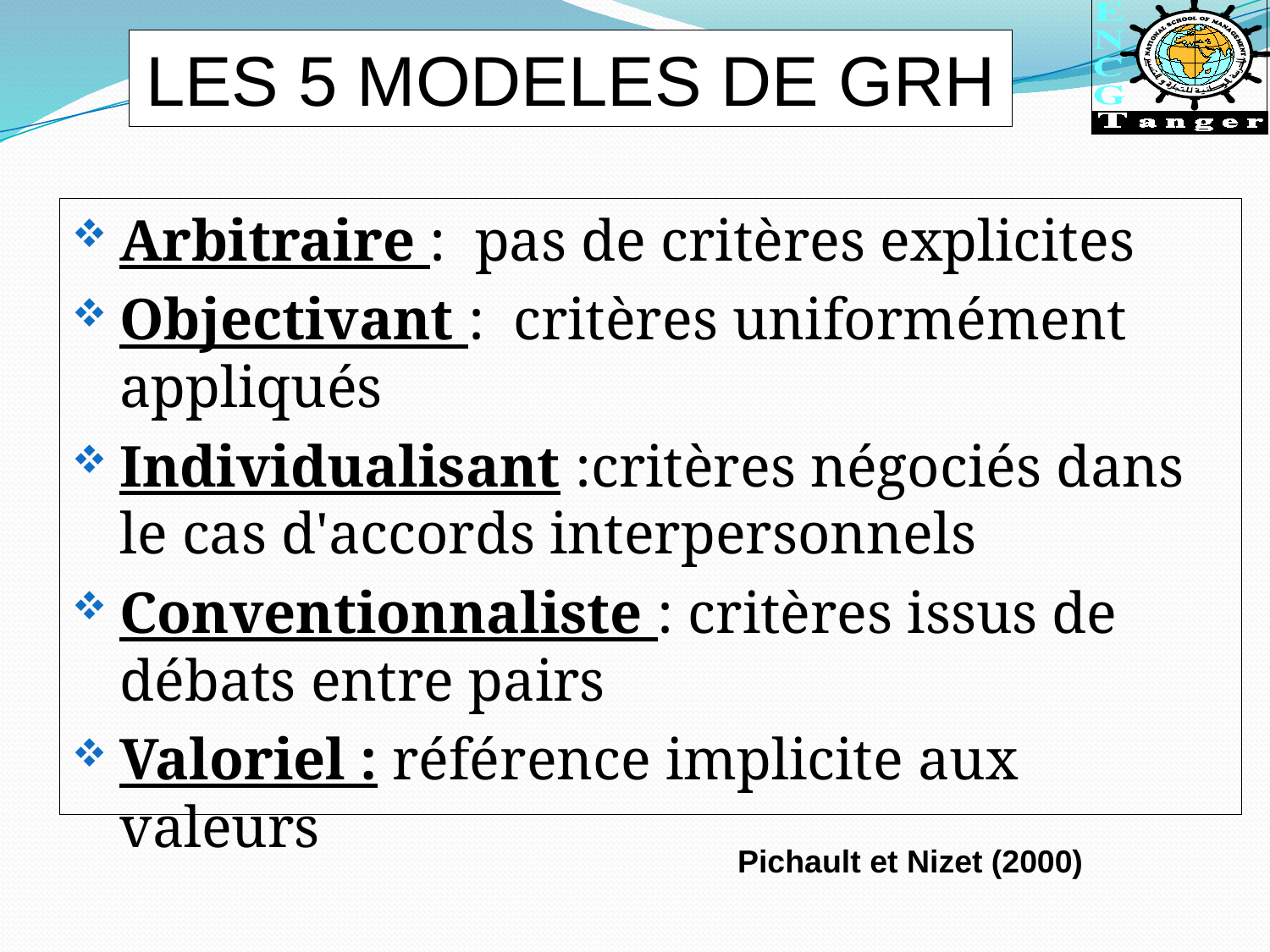

LES 5 MODELES DE GRH
Arbitraire :  pas de critères explicites
Objectivant :  critères uniformément appliqués
Individualisant :critères négociés dans le cas d'accords interpersonnels
Conventionnaliste : critères issus de débats entre pairs
Valoriel : référence implicite aux valeurs
Pichault et Nizet (2000)